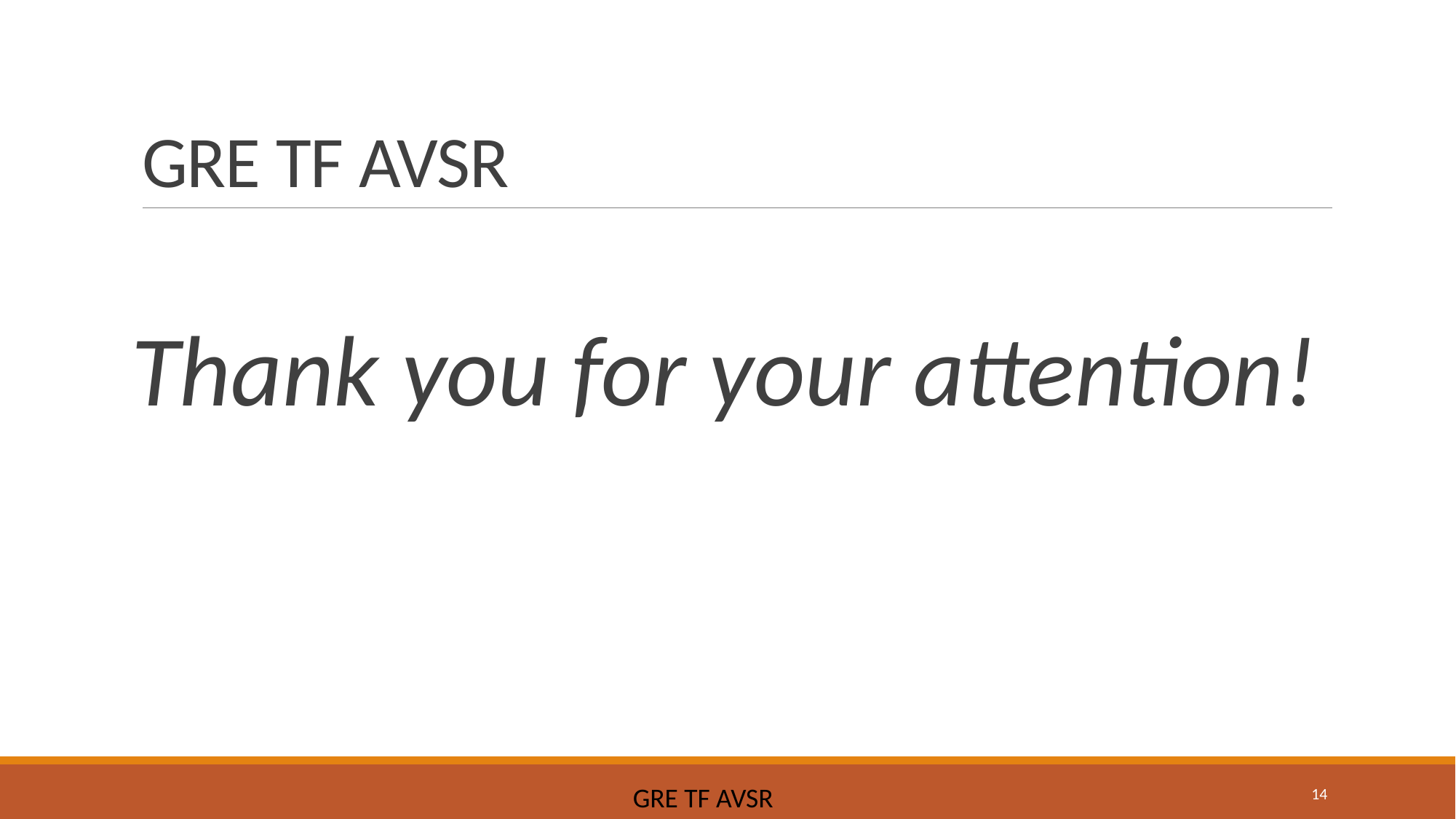

# GRE TF AVSR

Thank you for your attention!
14